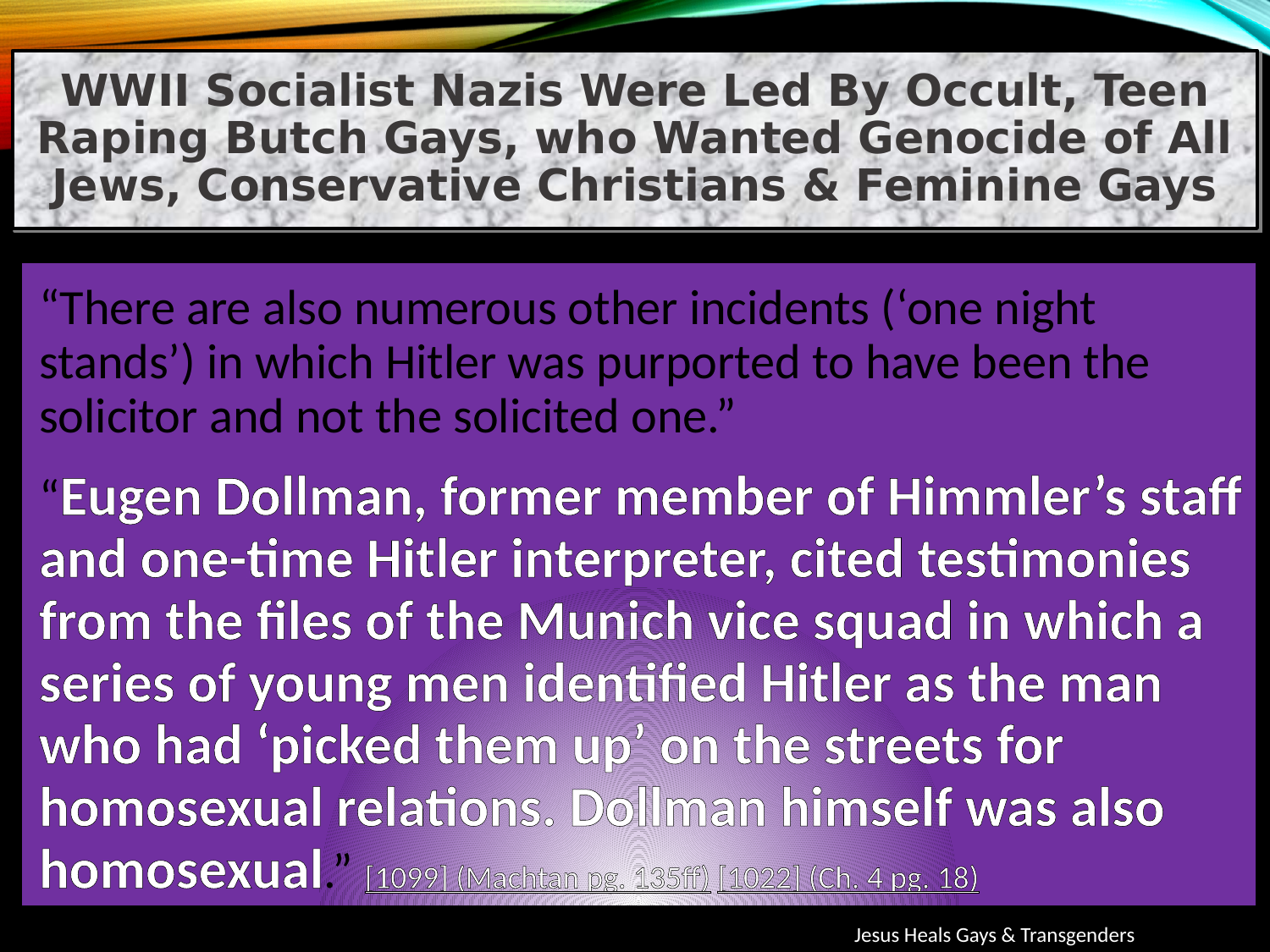

WWII Socialist Nazis Were Led By Occult, Teen Raping Butch Gays, who Wanted Genocide of All Jews, Conservative Christians & Feminine Gays
“There are also numerous other incidents (‘one night stands’) in which Hitler was purported to have been the solicitor and not the solicited one.”
“Eugen Dollman, former member of Himmler’s staff and one-time Hitler interpreter, cited testimonies from the files of the Munich vice squad in which a series of young men identified Hitler as the man who had ‘picked them up’ on the streets for homosexual relations. Dollman himself was also homosexual.” [1099] (Machtan pg. 135ff) [1022] (Ch. 4 pg. 18)
Jesus Heals Gays & Transgenders